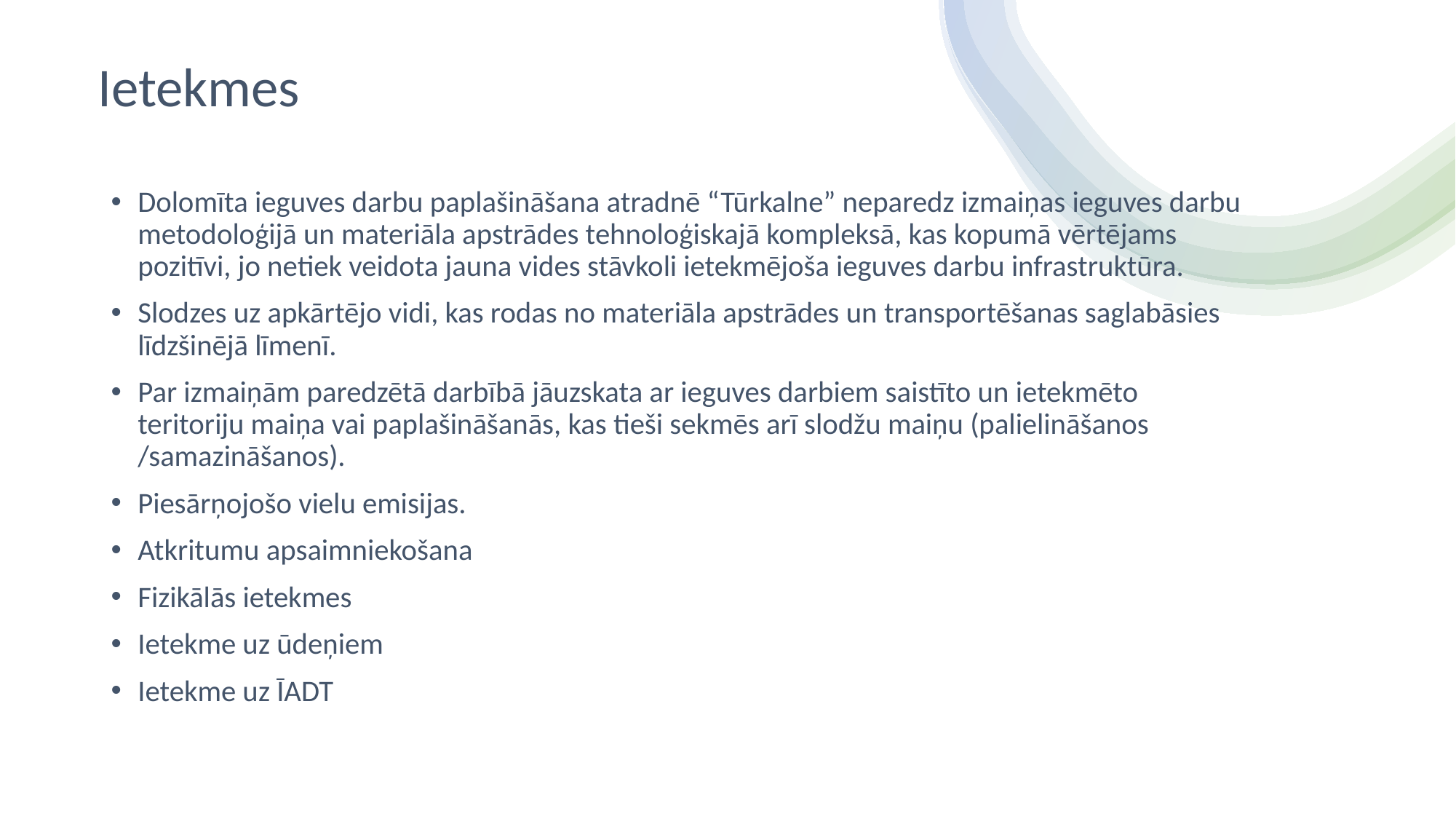

# Ietekmes
Dolomīta ieguves darbu paplašināšana atradnē “Tūrkalne” neparedz izmaiņas ieguves darbu metodoloģijā un materiāla apstrādes tehnoloģiskajā kompleksā, kas kopumā vērtējams pozitīvi, jo netiek veidota jauna vides stāvkoli ietekmējoša ieguves darbu infrastruktūra.
Slodzes uz apkārtējo vidi, kas rodas no materiāla apstrādes un transportēšanas saglabāsies līdzšinējā līmenī.
Par izmaiņām paredzētā darbībā jāuzskata ar ieguves darbiem saistīto un ietekmēto teritoriju maiņa vai paplašināšanās, kas tieši sekmēs arī slodžu maiņu (palielināšanos /samazināšanos).
Piesārņojošo vielu emisijas.
Atkritumu apsaimniekošana
Fizikālās ietekmes
Ietekme uz ūdeņiem
Ietekme uz ĪADT